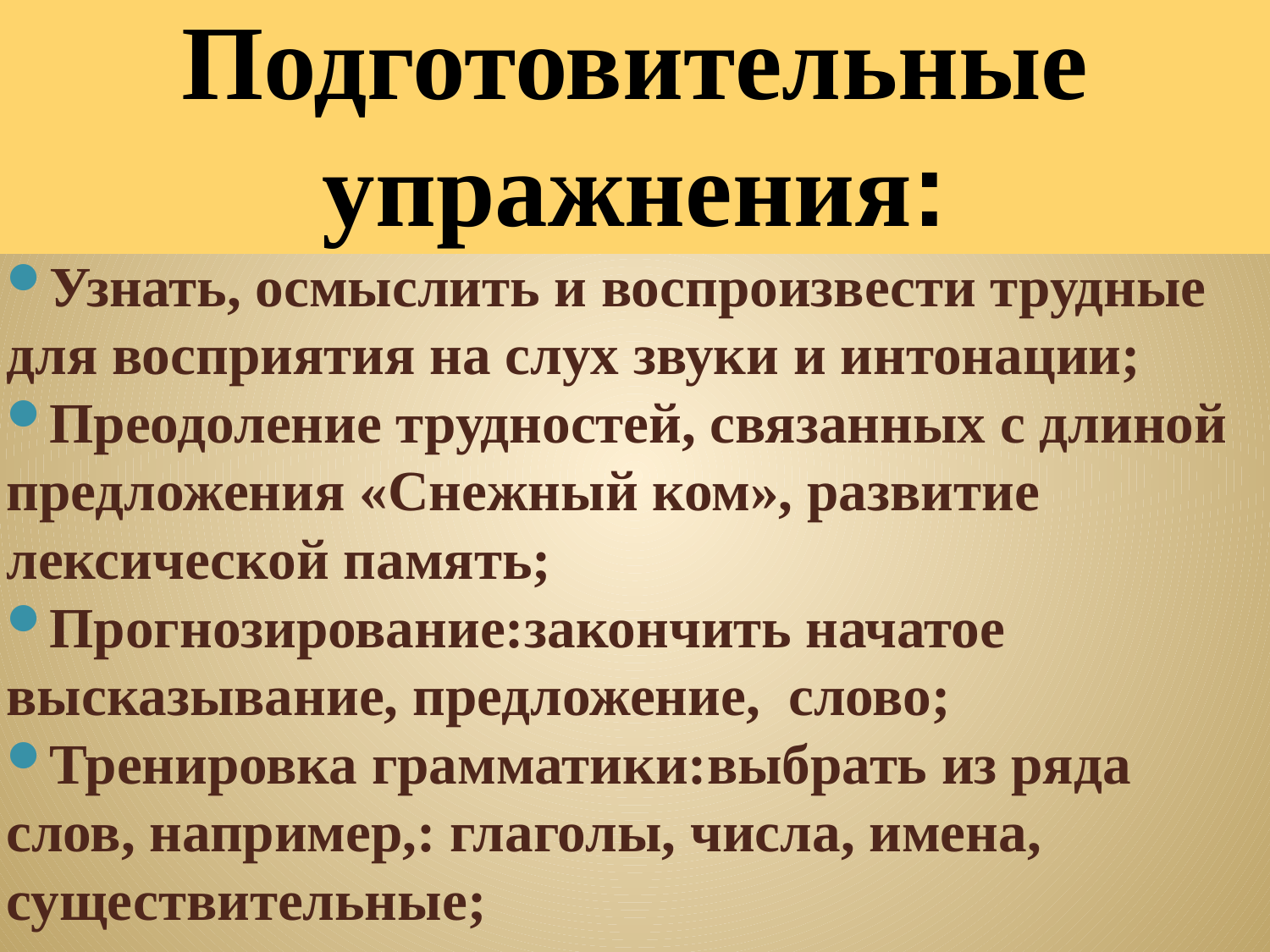

# Подготовительные упражнения:
Узнать, осмыслить и воспроизвести трудные для восприятия на слух звуки и интонации;
Преодоление трудностей, связанных с длиной предложения «Снежный ком», развитие лексической память;
Прогнозирование:закончить начатое высказывание, предложение,  слово;
Тренировка грамматики:выбрать из ряда слов, например,: глаголы, числа, имена, существительные;